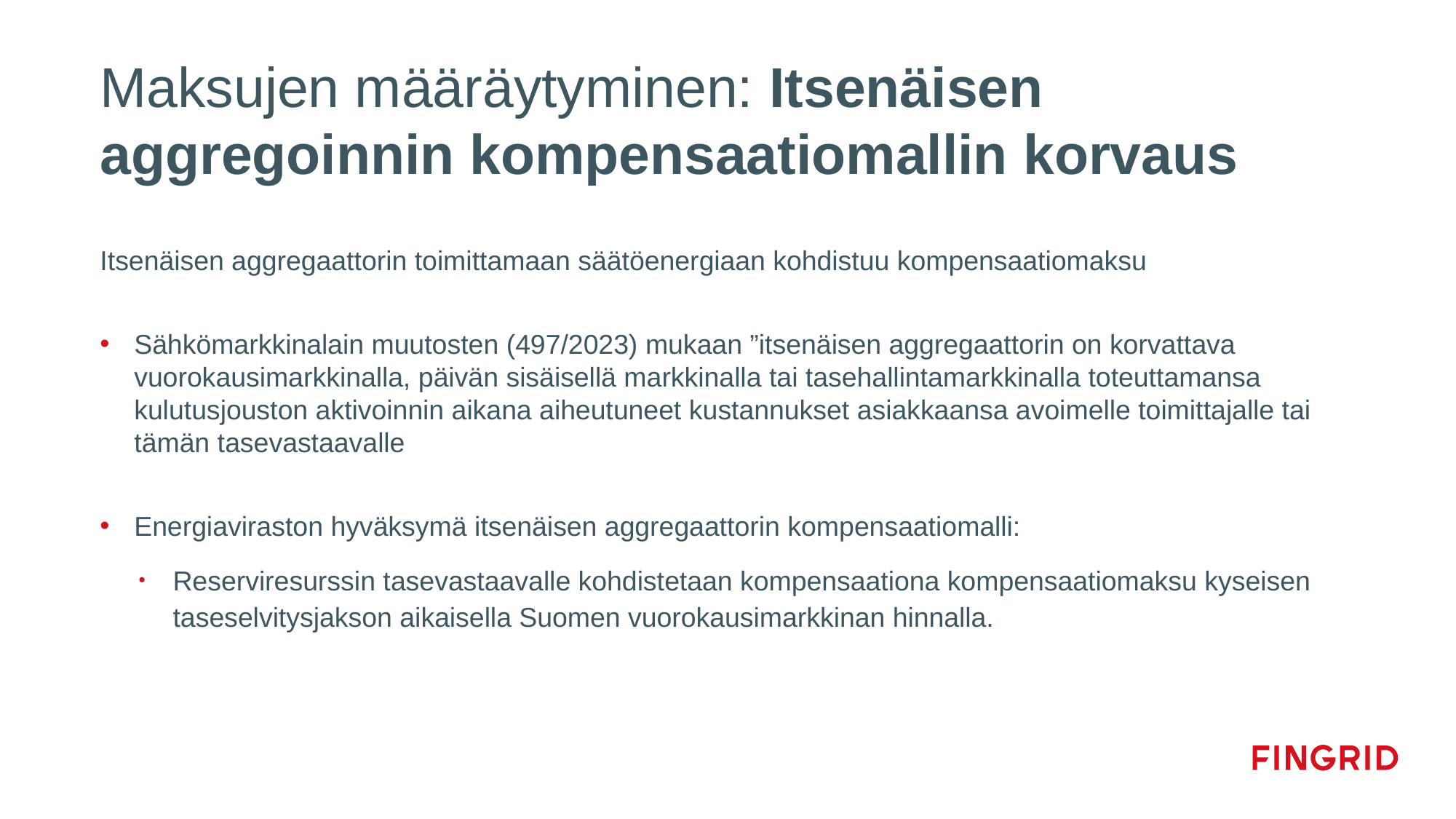

# Maksujen määräytyminen: Itsenäisen aggregoinnin kompensaatiomallin korvaus
Itsenäisen aggregaattorin toimittamaan säätöenergiaan kohdistuu kompensaatiomaksu

Sähkömarkkinalain muutosten (497/2023) mukaan ”itsenäisen aggregaattorin on korvattava vuorokausimarkkinalla, päivän sisäisellä markkinalla tai tasehallintamarkkinalla toteuttamansa kulutusjouston aktivoinnin aikana aiheutuneet kustannukset asiakkaansa avoimelle toimittajalle tai tämän tasevastaavalle

Energiaviraston hyväksymä itsenäisen aggregaattorin kompensaatiomalli:
Reserviresurssin tasevastaavalle kohdistetaan kompensaationa kompensaatiomaksu kyseisen taseselvitysjakson aikaisella Suomen vuorokausimarkkinan hinnalla.